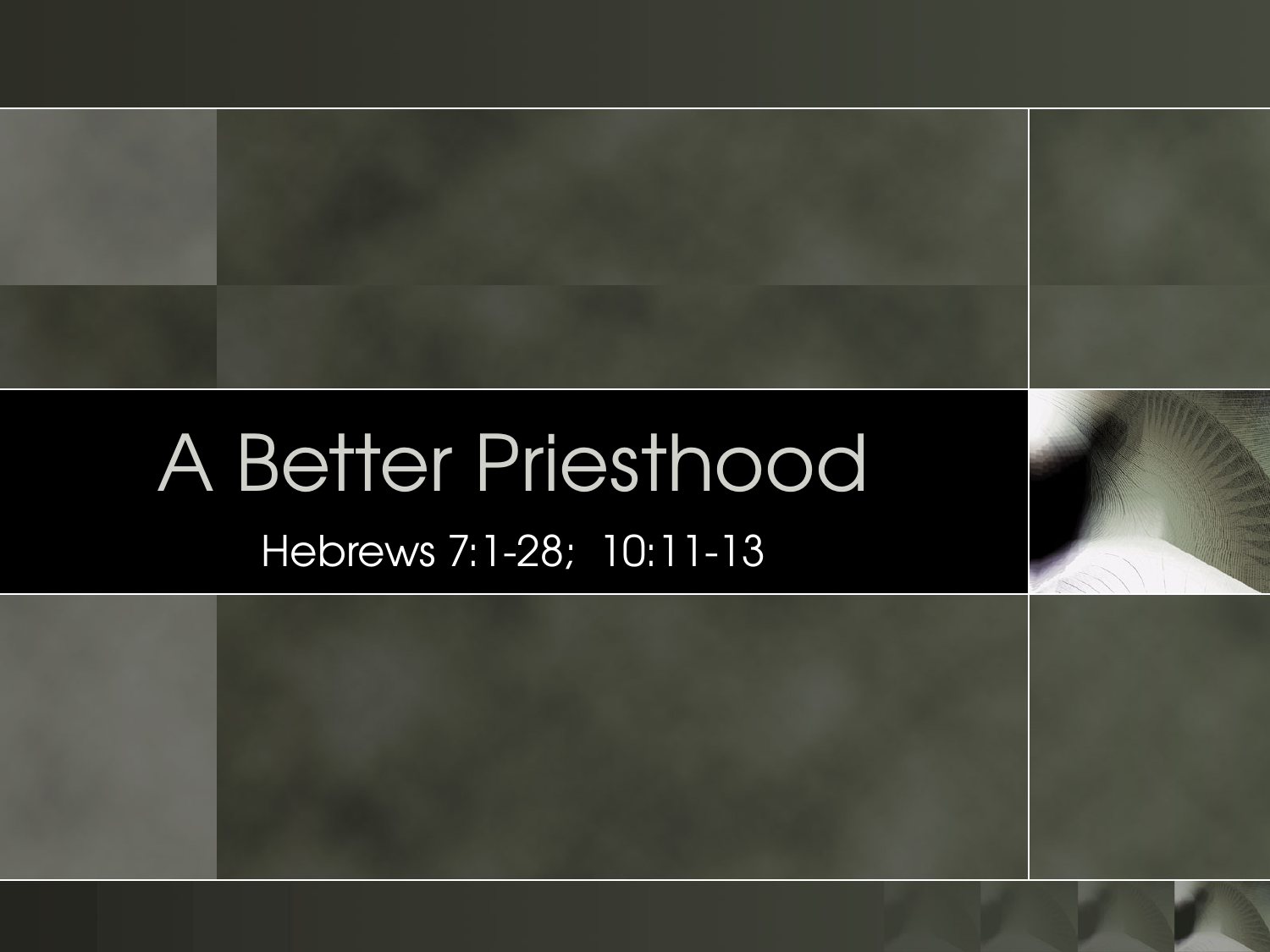

# A Better Priesthood
Hebrews 7:1-28;  10:11-13